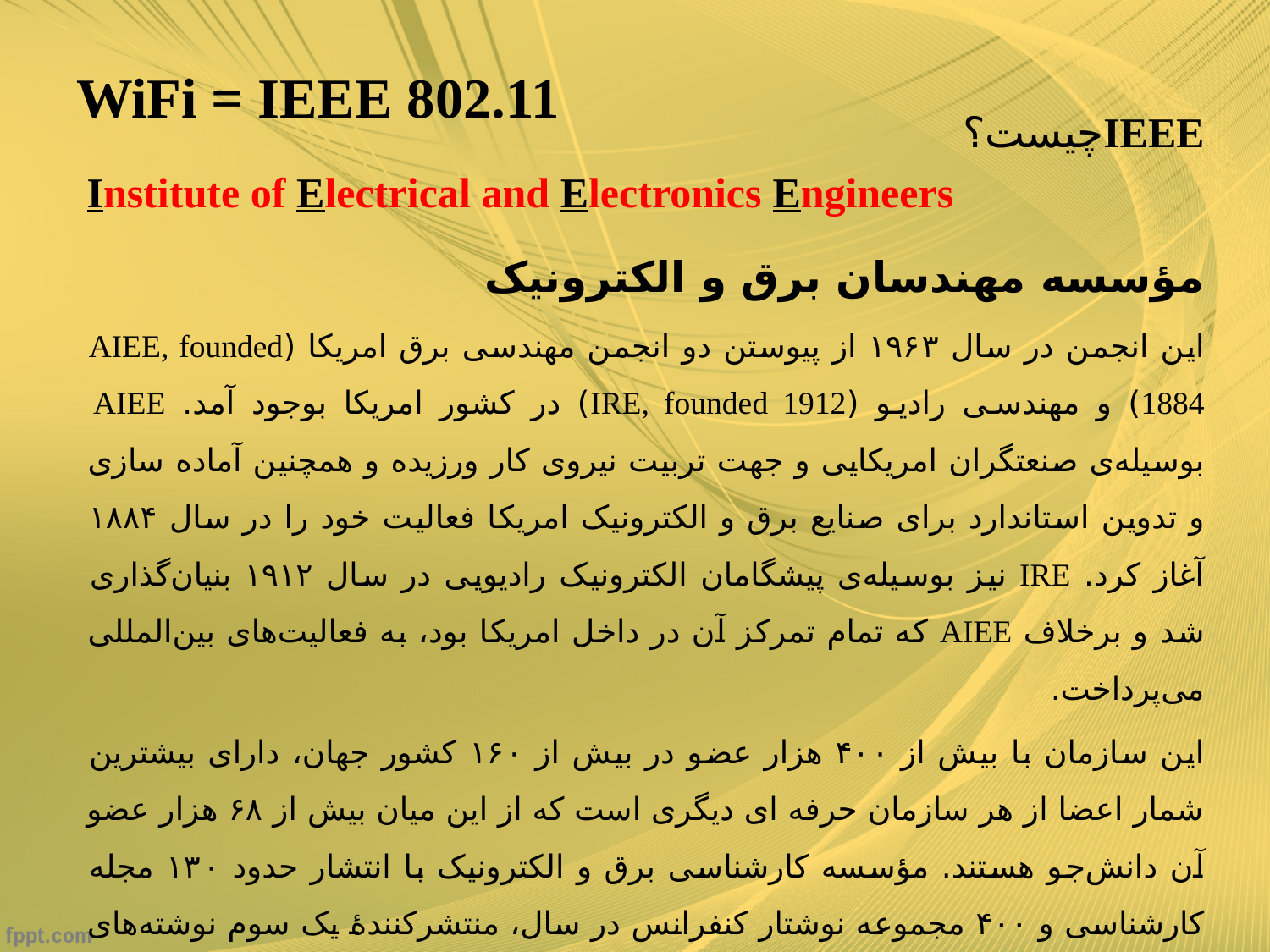

WiFi = IEEE 802.11
IEEEچیست؟
Institute of Electrical and Electronics Engineers
مؤسسه مهندسان برق و الکترونیک
این انجمن در سال ۱۹۶۳ از پیوستن دو انجمن مهندسی برق امریکا (AIEE, founded 1884) و مهندسی رادیو (IRE, founded 1912) در کشور امریکا بوجود آمد. AIEE بوسیله‌ی صنعتگران امریکایی و جهت تربیت نیروی کار ورزیده و همچنین آماده سازی و تدوین استاندارد برای صنایع برق و الکترونیک امریکا فعالیت خود را در سال ۱۸۸۴ آغاز کرد. IRE نیز بوسیله‌ی پیشگامان الکترونیک رادیویی در سال ۱۹۱۲ بنیان‌گذاری شد و برخلاف AIEE که تمام تمرکز آن در داخل امریکا بود‌، به فعالیت‌های بین‌المللی می‌پرداخت.
این سازمان با بیش از ۴۰۰ هزار عضو در بیش از ۱۶۰ کشور جهان، دارای بیشترین شمار اعضا از هر سازمان حرفه ای دیگری است که از این میان بیش از ۶۸ هزار عضو آن دانش‌جو هستند. مؤسسه کارشناسی برق و الکترونیک با انتشار حدود ۱۳۰ مجله کارشناسی و ۴۰۰ مجموعه نوشتار کنفرانس در سال، منتشرکنندهٔ یک سوم نوشته‌های کارشناسی چاپ‌شده در زمینهٔ مهندسی برق و الکترونیک و دانش کامپیوتراست.